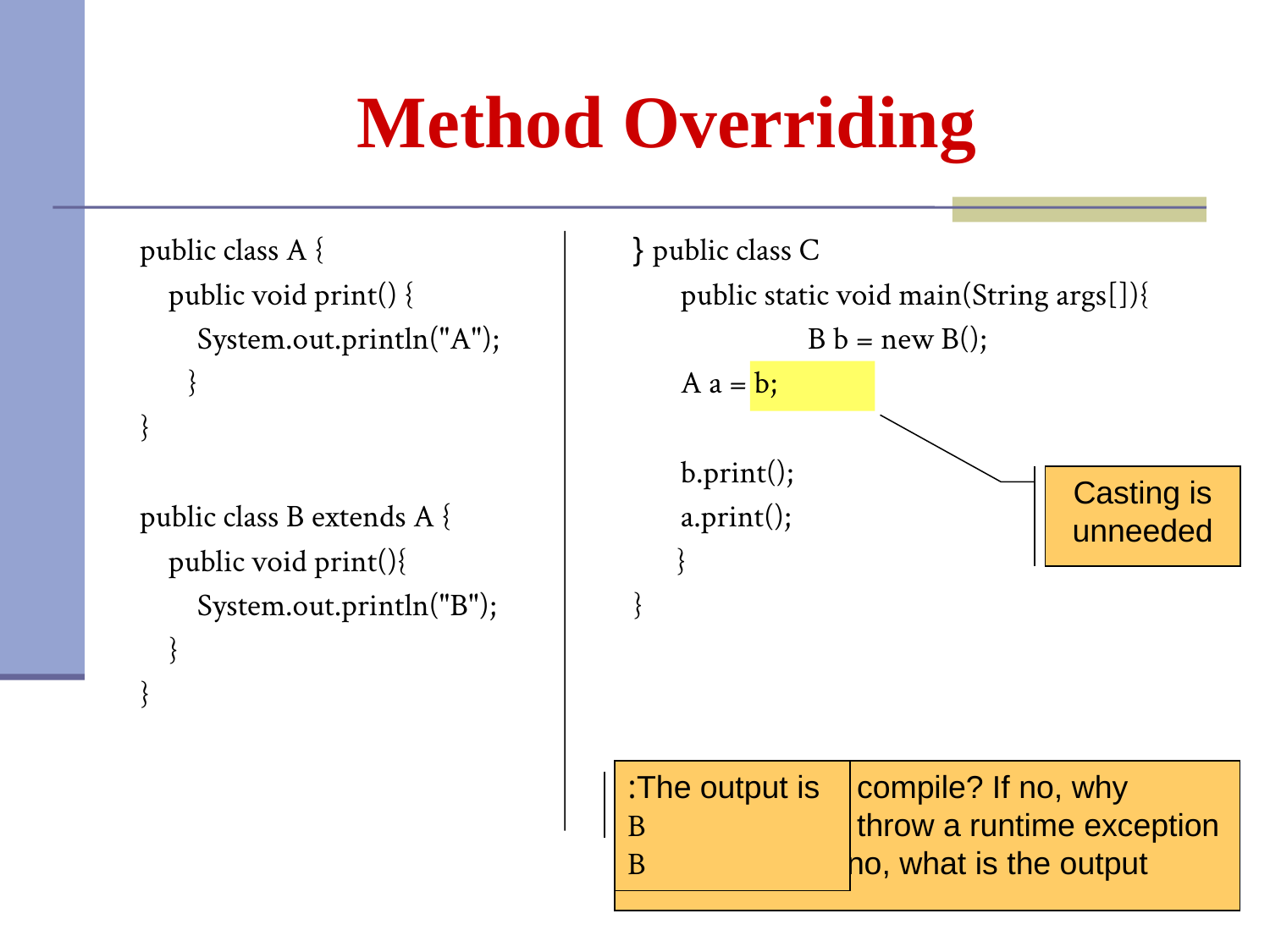

# Method Overriding
public class A {
    public void print() {
        System.out.println("A");
   	}
}

public class B extends A {
    public void print(){
        System.out.println("B");
    }
}
	public class C {
	public static void main(String args[]){
		B b = new B();
      	A a = b;

      	b.print();
      	a.print();
      }
}

Casting is unneeded
Does the code compile? If no, why?
Does the code throw a runtime exception?
If yes, why? If no, what is the output?
The output is:
B
B
9